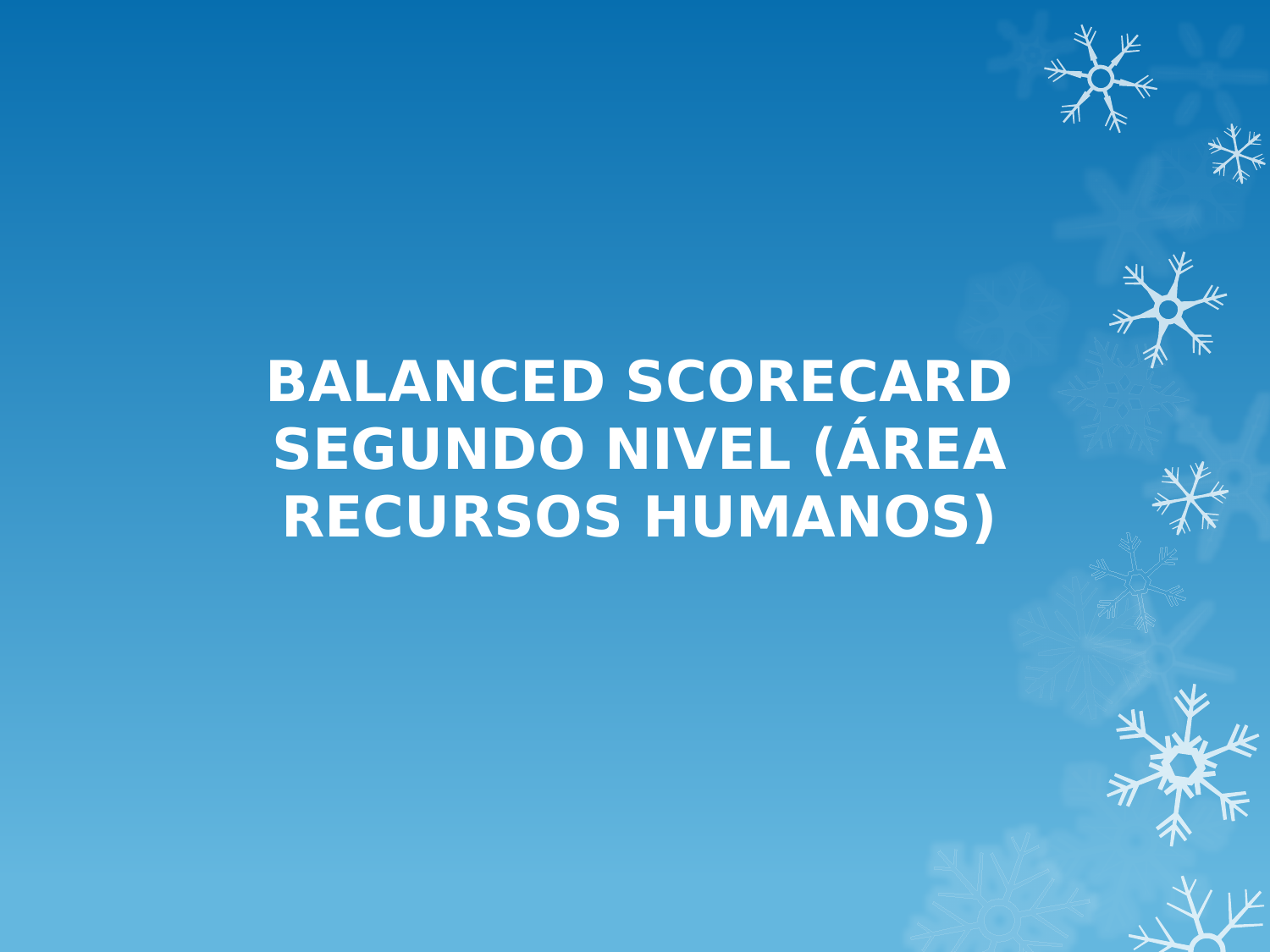

# BALANCED SCORECARD SEGUNDO NIVEL (ÁREA RECURSOS HUMANOS)